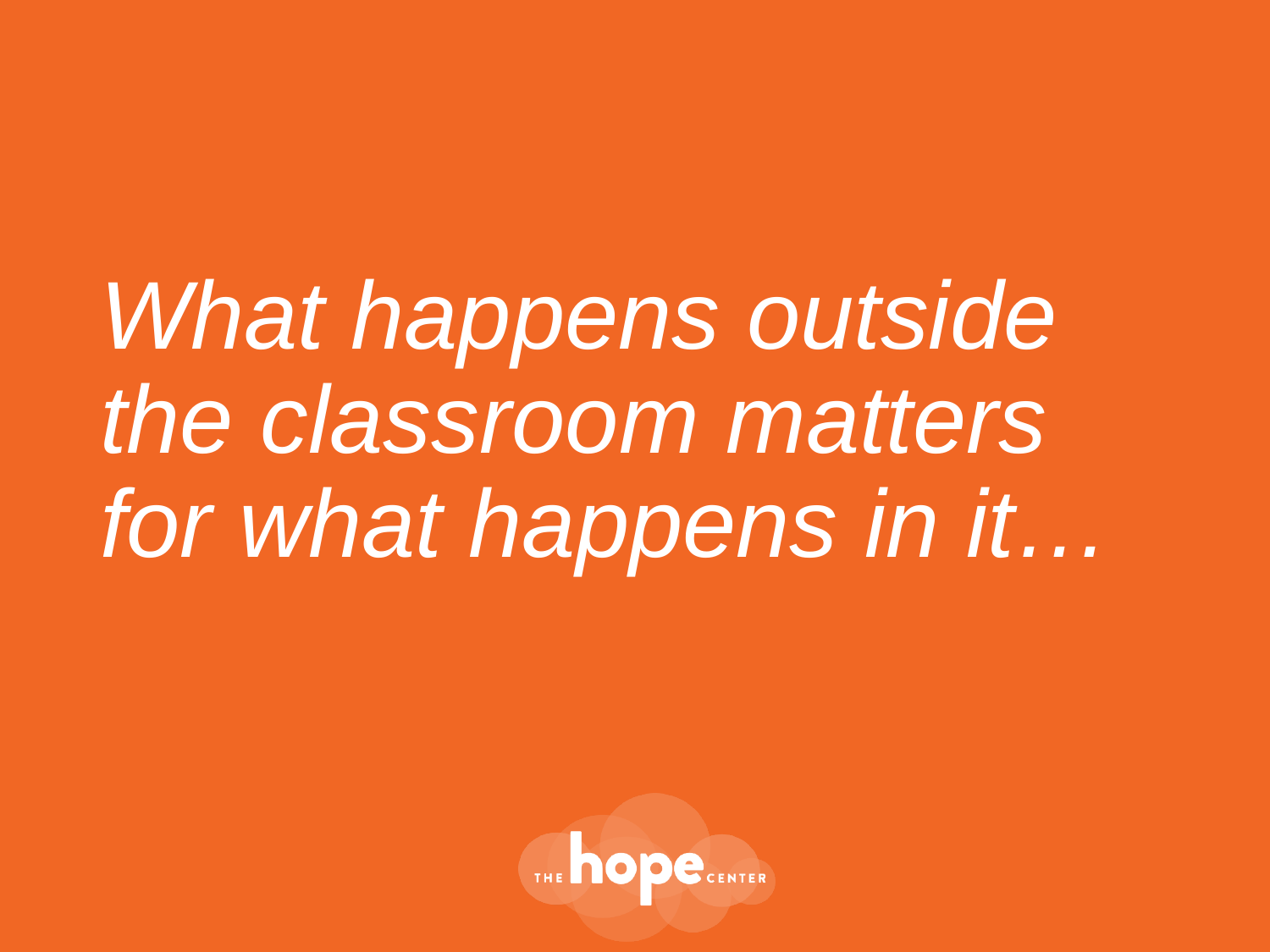

# What happens outside the classroom matters for what happens in it…